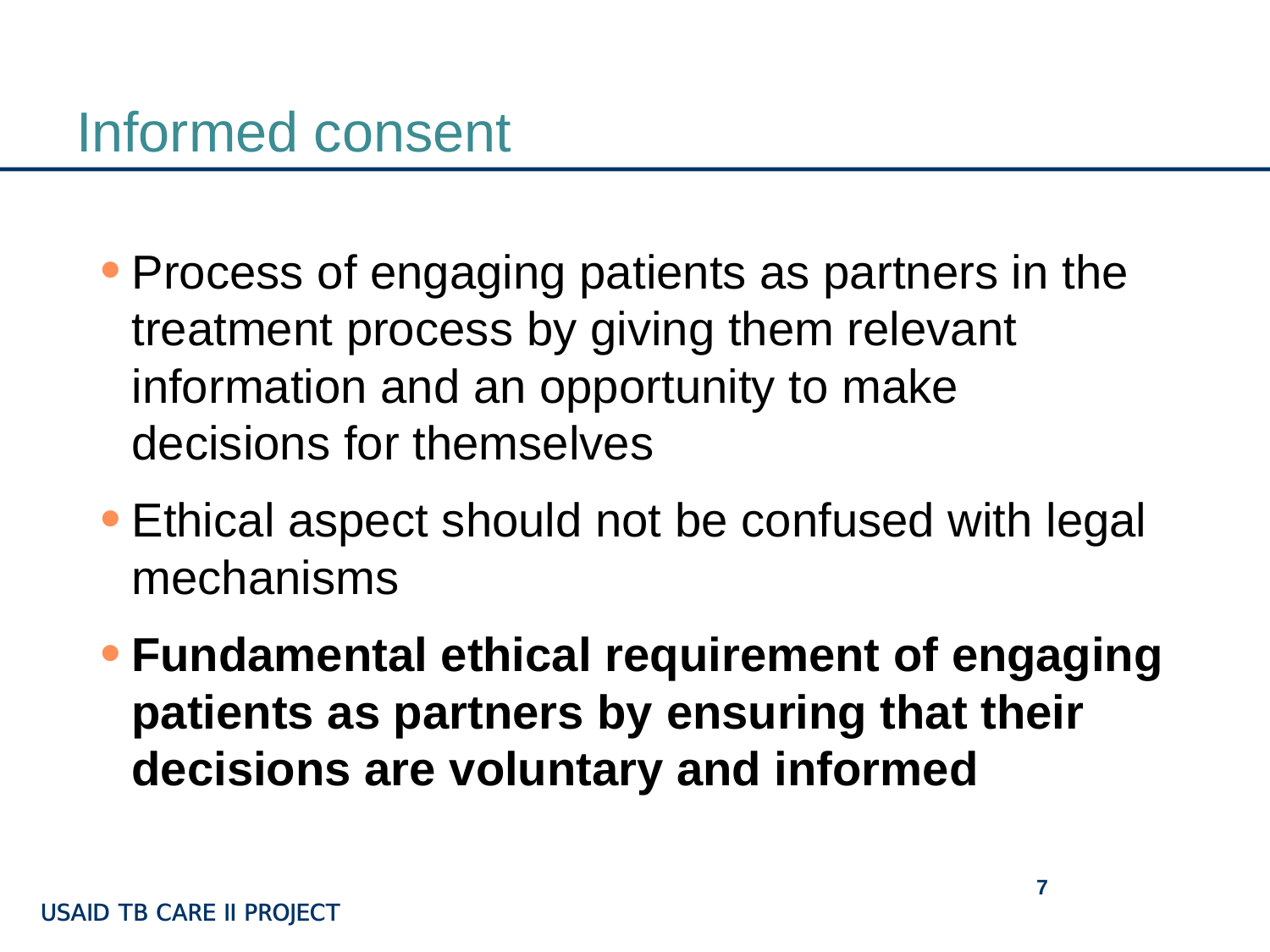

# Informed consent
Process of engaging patients as partners in the treatment process by giving them relevant information and an opportunity to make decisions for themselves
Ethical aspect should not be confused with legal mechanisms
Fundamental ethical requirement of engaging patients as partners by ensuring that their decisions are voluntary and informed

7